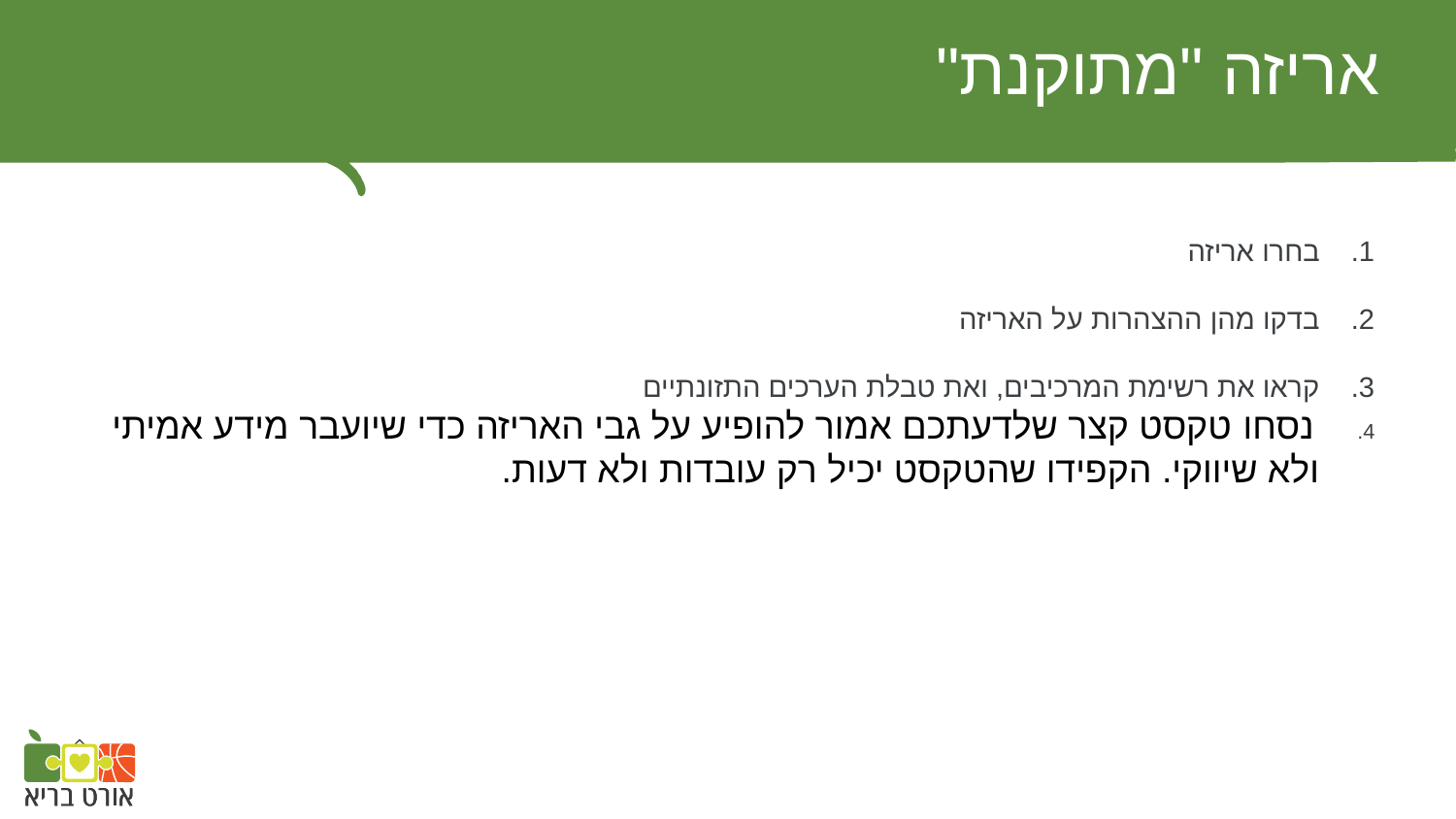

# אריזה "מתוקנת"
בחרו אריזה
בדקו מהן ההצהרות על האריזה
קראו את רשימת המרכיבים, ואת טבלת הערכים התזונתיים
 נסחו טקסט קצר שלדעתכם אמור להופיע על גבי האריזה כדי שיועבר מידע אמיתי ולא שיווקי. הקפידו שהטקסט יכיל רק עובדות ולא דעות.